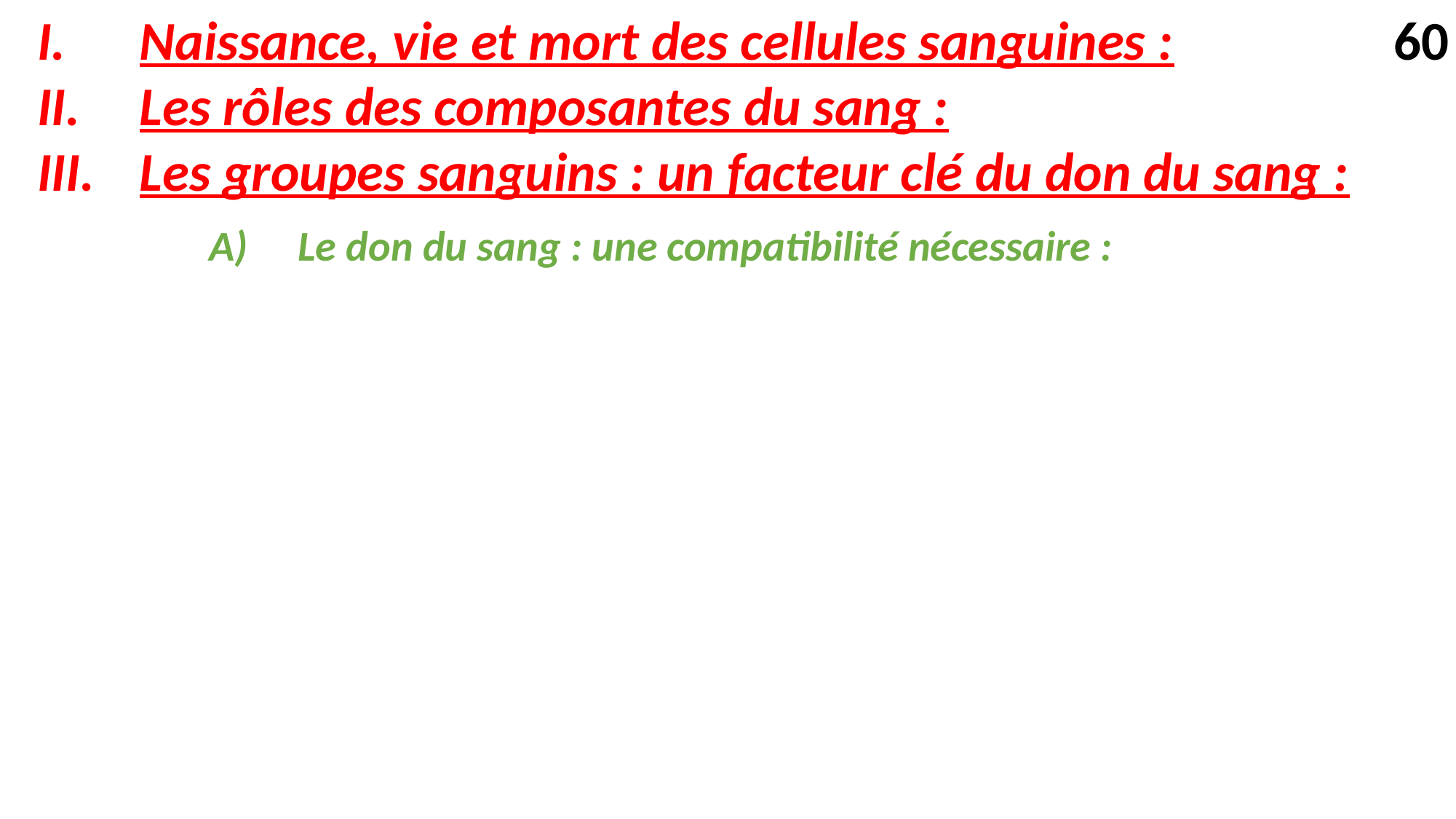

Naissance, vie et mort des cellules sanguines :
Les rôles des composantes du sang :
Les groupes sanguins : un facteur clé du don du sang :

60
Le don du sang : une compatibilité nécessaire :